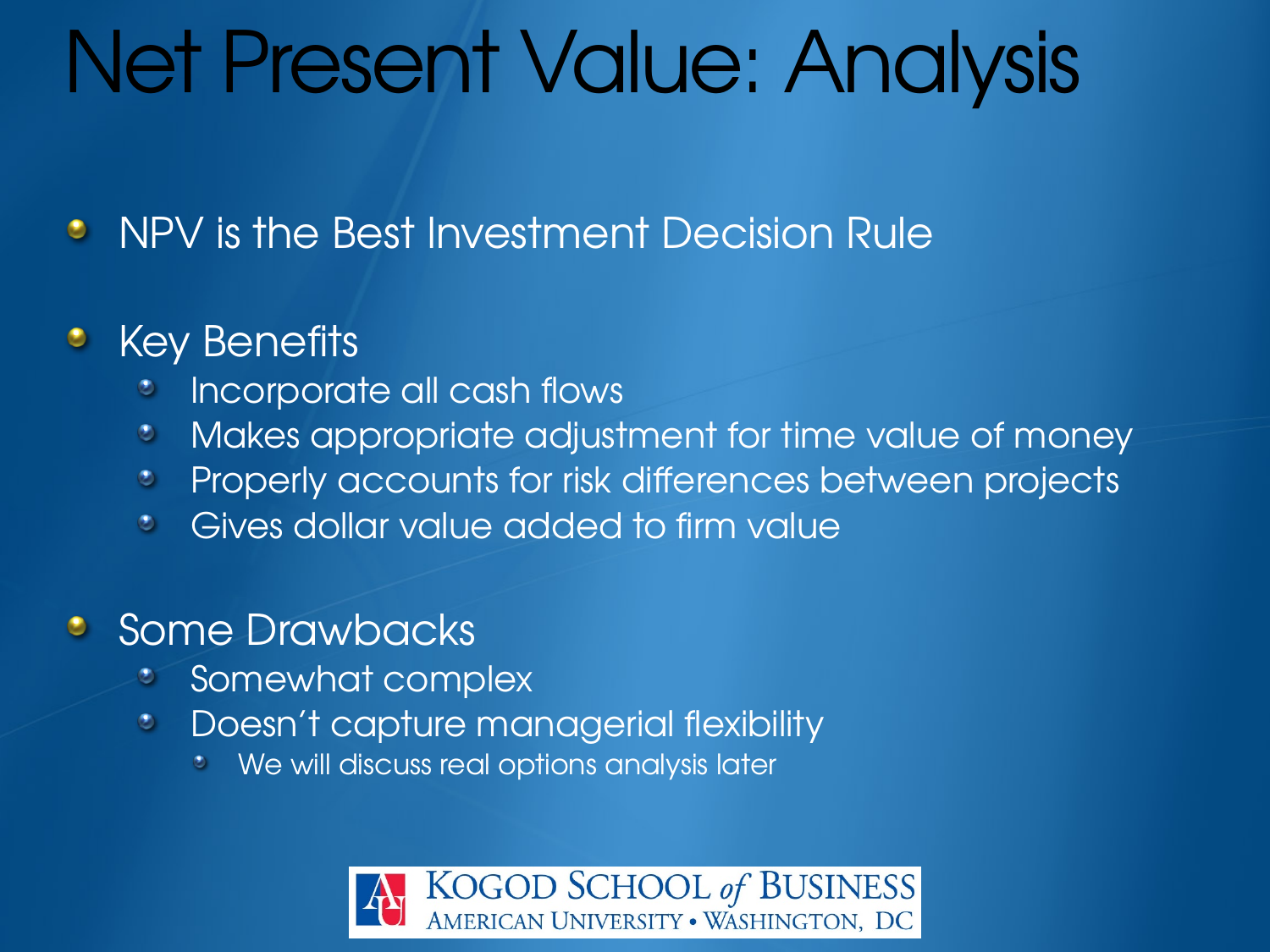

# Net Present Value: Analysis
NPV is the Best Investment Decision Rule

Key Benefits
Incorporate all cash flows
Makes appropriate adjustment for time value of money
Properly accounts for risk differences between projects
Gives dollar value added to firm value

Some Drawbacks
Somewhat complex
Doesn’t capture managerial flexibility
We will discuss real options analysis later